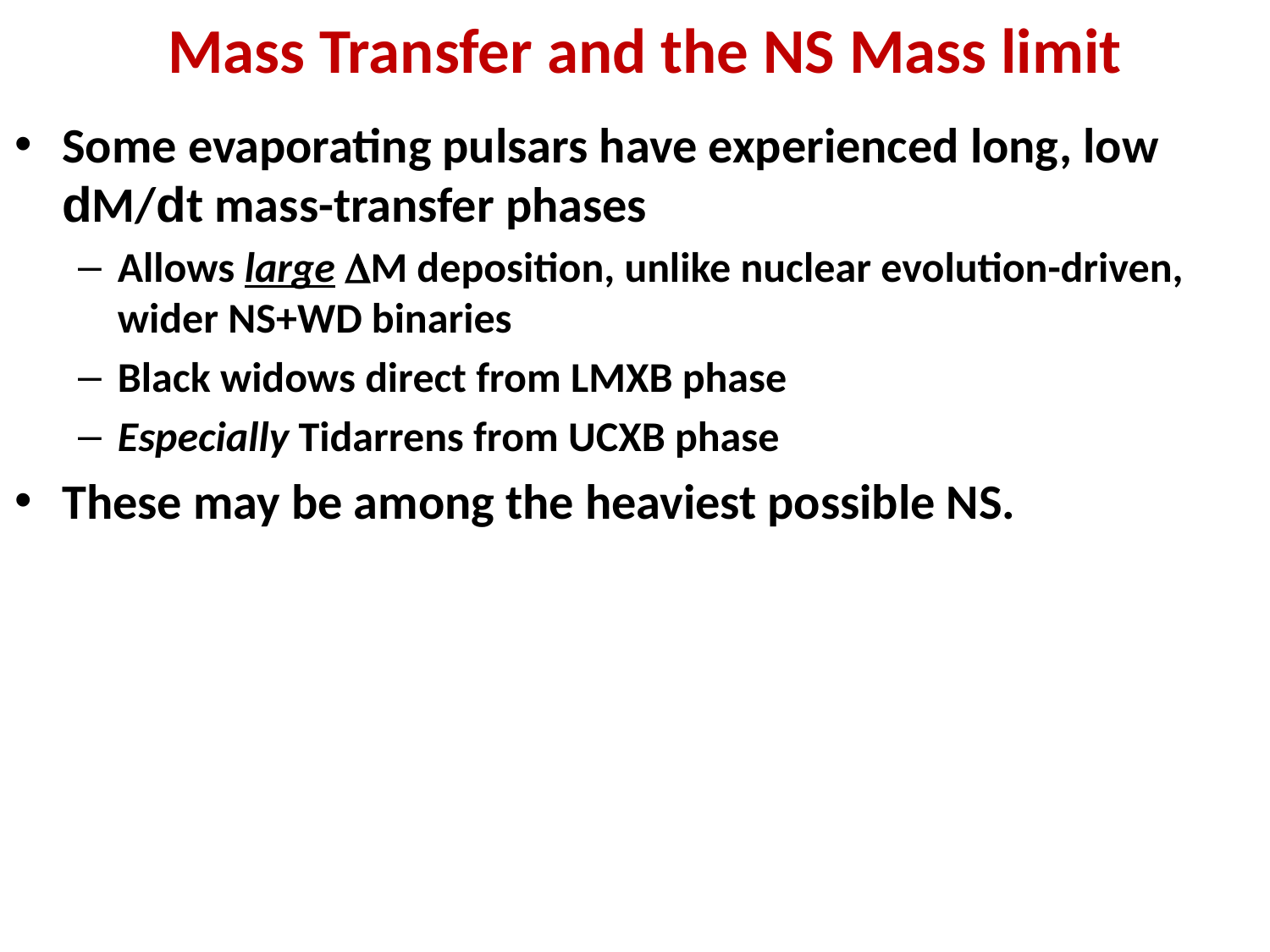

# Mass Transfer and the NS Mass limit
Some evaporating pulsars have experienced long, low dM/dt mass-transfer phases
Allows large ΔM deposition, unlike nuclear evolution-driven, wider NS+WD binaries
Black widows direct from LMXB phase
Especially Tidarrens from UCXB phase
These may be among the heaviest possible NS.